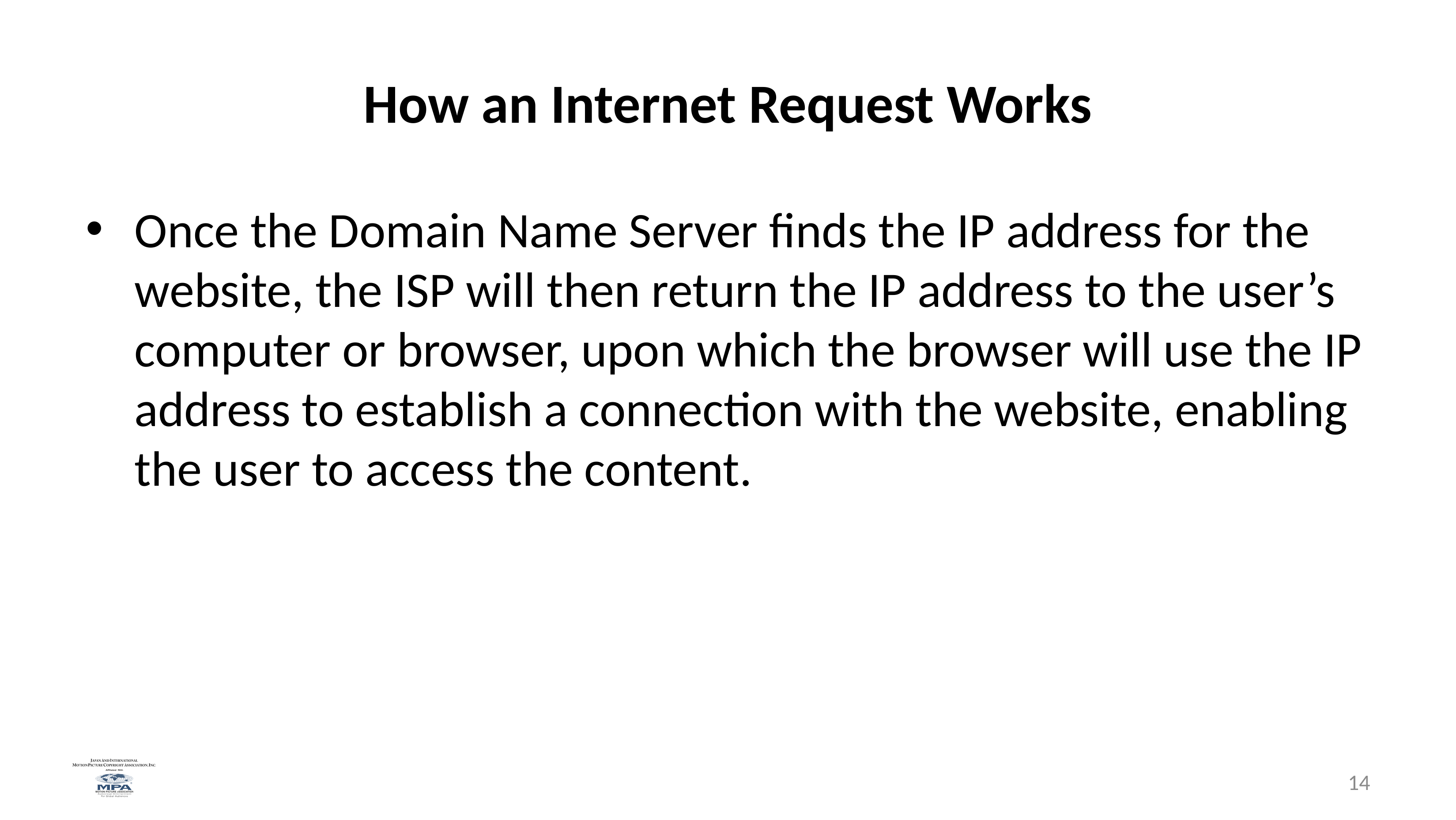

# How an Internet Request Works
Once the Domain Name Server finds the IP address for the website, the ISP will then return the IP address to the user’s computer or browser, upon which the browser will use the IP address to establish a connection with the website, enabling the user to access the content.

14